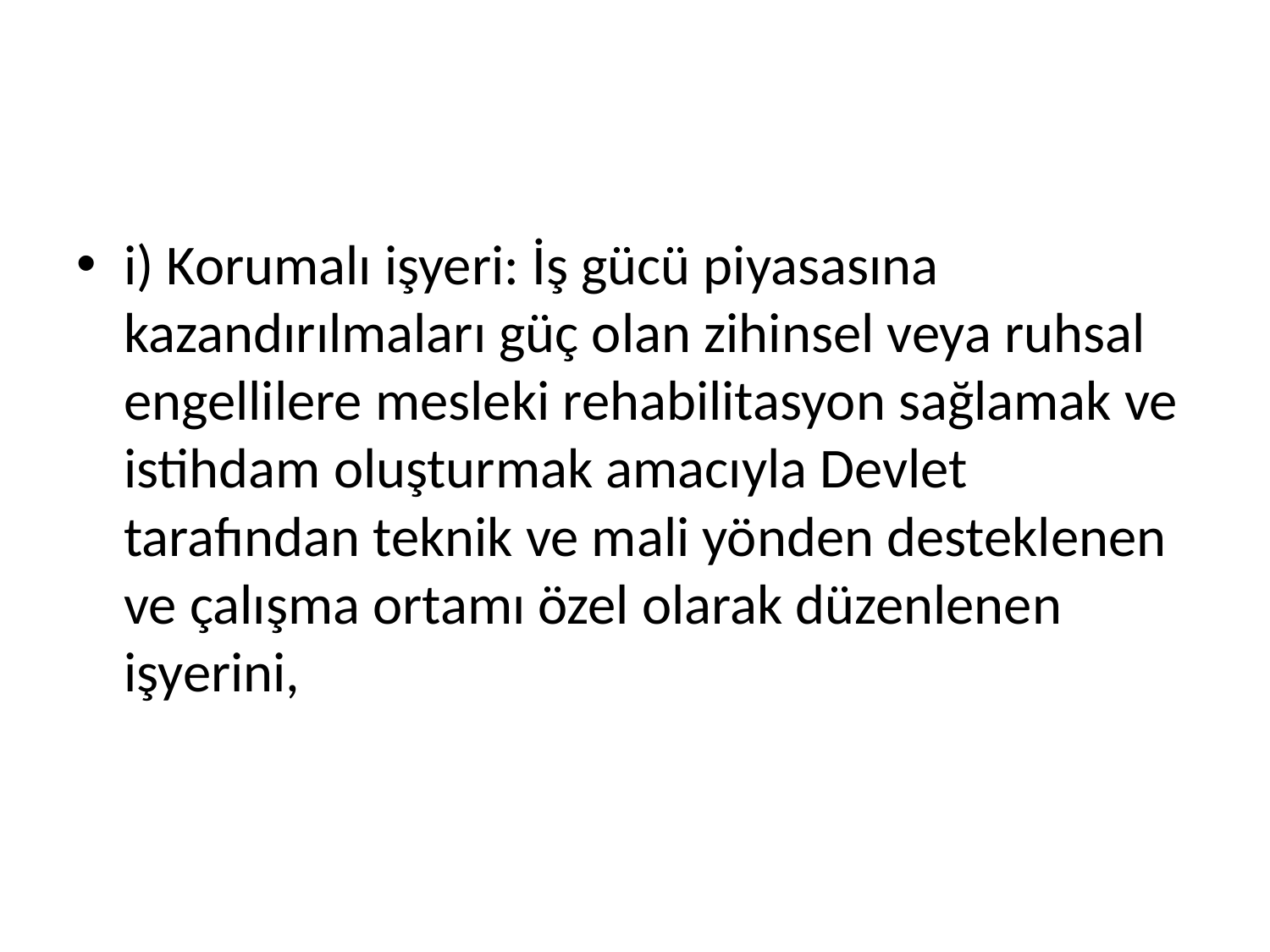

#
i) Korumalı işyeri: İş gücü piyasasına kazandırılmaları güç olan zihinsel veya ruhsal engellilere mesleki rehabilitasyon sağlamak ve istihdam oluşturmak amacıyla Devlet tarafından teknik ve mali yönden desteklenen ve çalışma ortamı özel olarak düzenlenen işyerini,